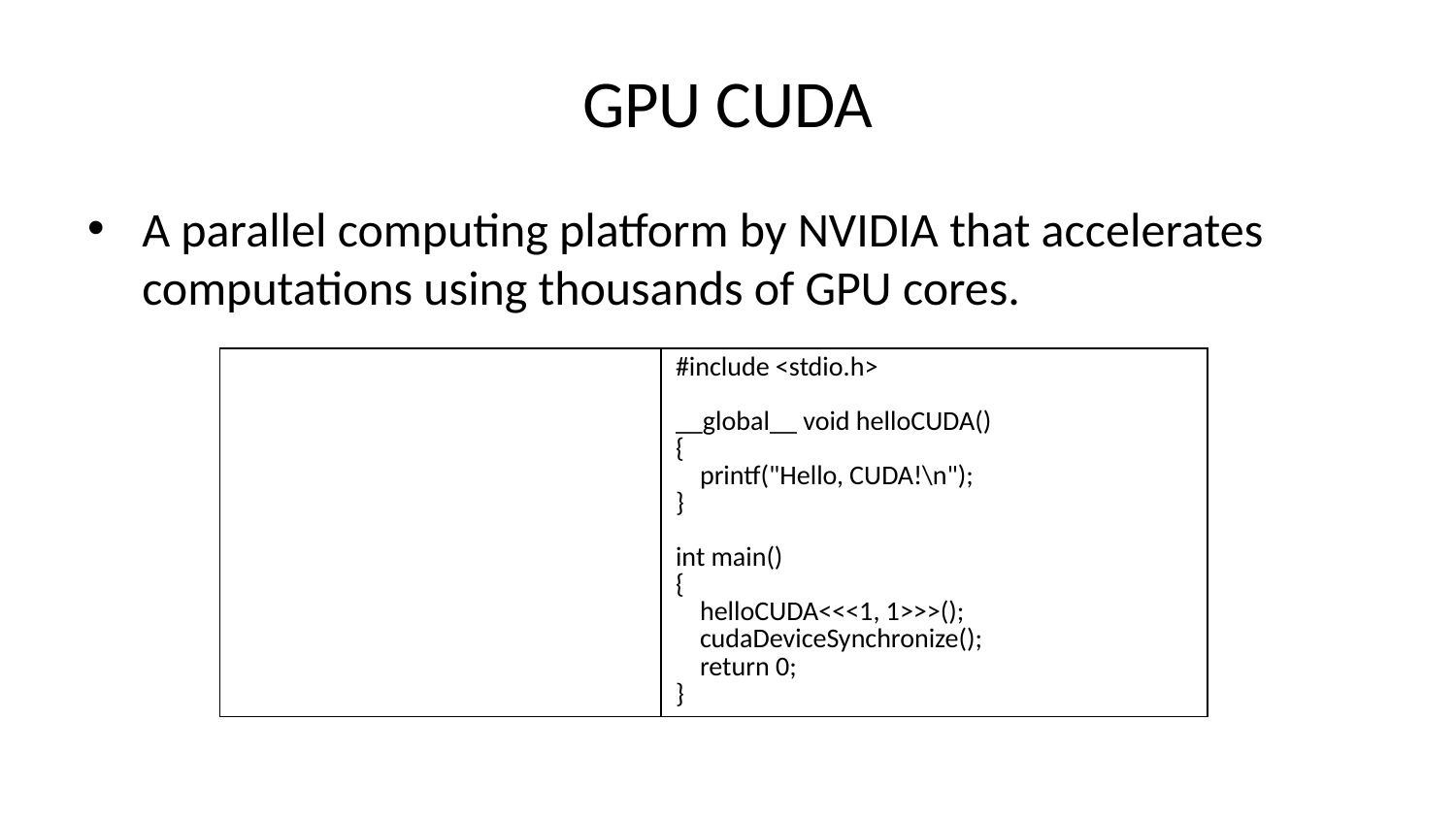

# GPU CUDA
A parallel computing platform by NVIDIA that accelerates computations using thousands of GPU cores.

|  | #include <stdio.h> \_\_global\_\_ void helloCUDA() {     printf("Hello, CUDA!\n"); } int main() {     helloCUDA<<<1, 1>>>();     cudaDeviceSynchronize();     return 0; } |
| --- | --- |